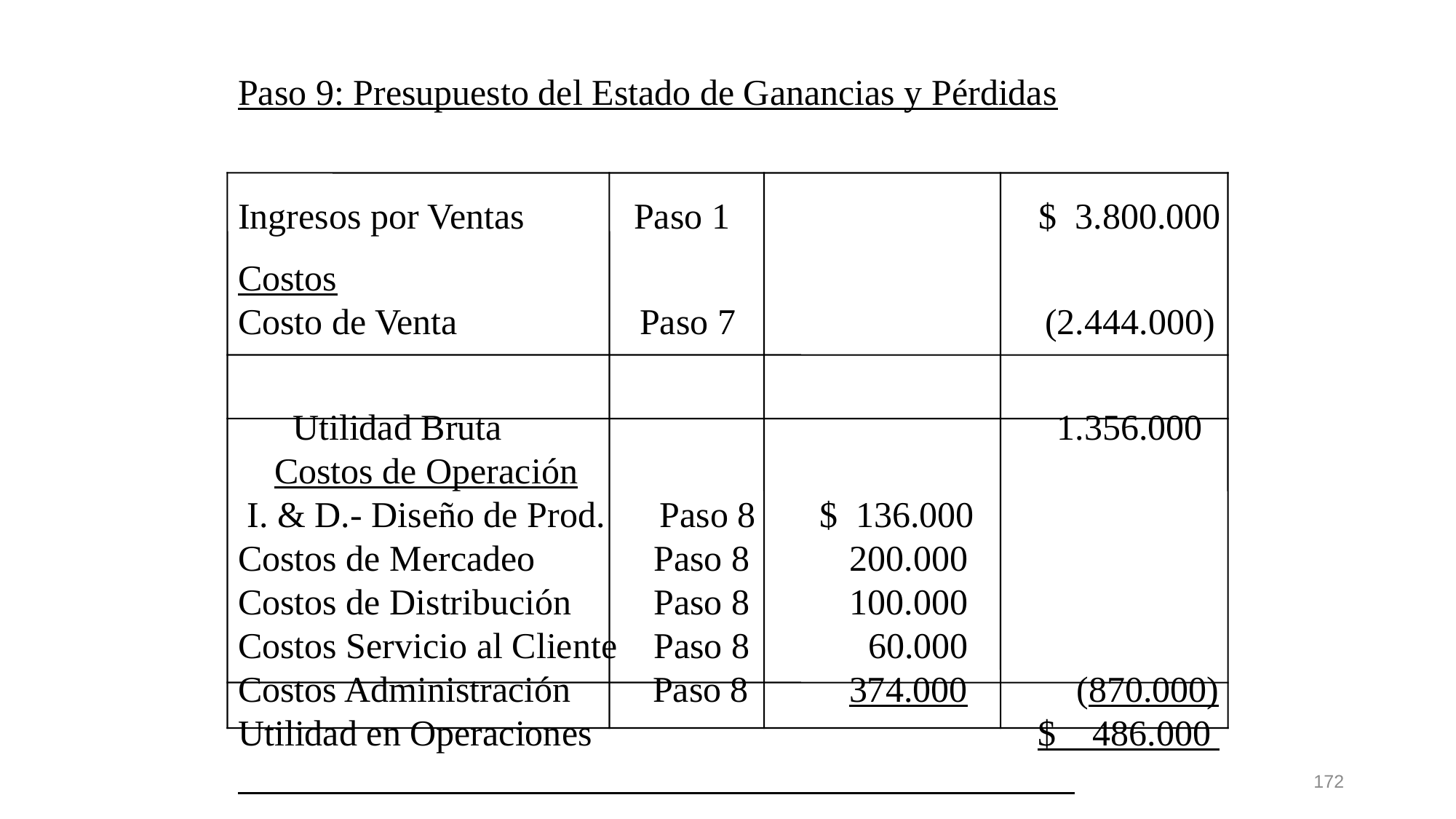

Paso 9: Presupuesto del Estado de Ganancias y Pérdidas

Ingresos por Ventas            Paso 1                                  $  3.800.000
Costos                                                                                            Costo de Venta                    Paso 7                                  (2.444.000)
      Utilidad Bruta                                                             1.356.000       Costos de Operación                                                                         I. & D.- Diseño de Prod.      Paso 8       $  136.000                          Costos de Mercadeo             Paso 8           200.000                        Costos de Distribución         Paso 8           100.000                        Costos Servicio al Cliente    Paso 8             60.000                           Costos Administración         Paso 8           374.000            (870.000) Utilidad en Operaciones                                                 $    486.000

172